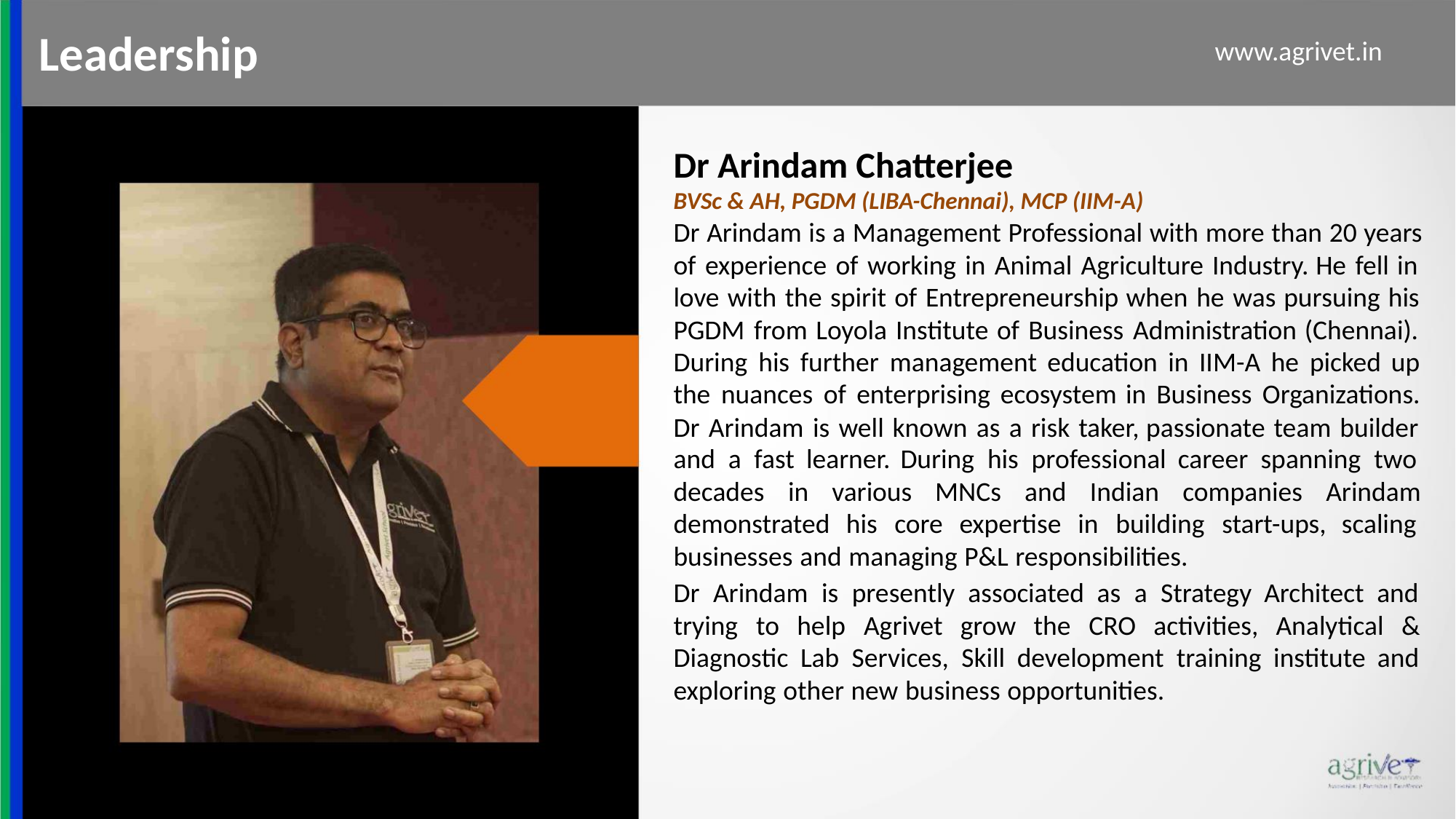

Leadership
www.agrivet.in
Dr Arindam Chatterjee
BVSc & AH, PGDM (LIBA-Chennai), MCP (IIM-A)
Dr Arindam is a Management Professional with more than 20 years
of experience of working in Animal Agriculture Industry. He fell in
love with the spirit of Entrepreneurship when he was pursuing his
PGDM from Loyola Institute of Business Administration (Chennai).
During his further management education in IIM-A he picked up
the nuances of enterprising ecosystem in Business Organizations.
Dr Arindam is well known as a risk taker, passionate team builder
and a fast learner. During his professional career spanning two
decades in various MNCs and Indian companies Arindam
demonstrated his core expertise in building start-ups, scaling
businesses and managing P&L responsibilities.
Dr Arindam is presently associated as a Strategy Architect and
trying to help Agrivet grow the CRO activities, Analytical &
Diagnostic Lab Services, Skill development training institute and
exploring other new business opportunities.